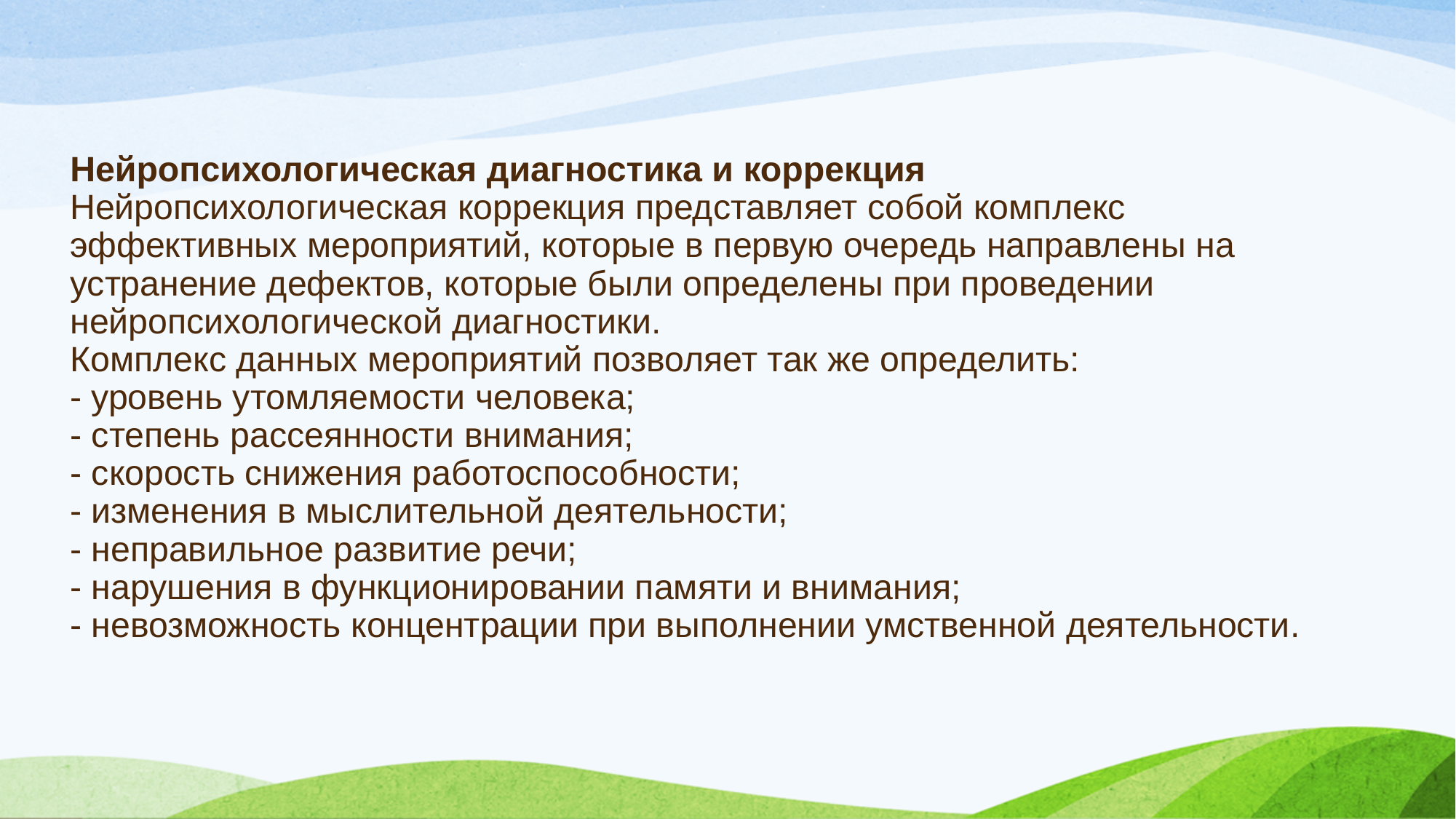

# Нейропсихологическая диагностика и коррекция Нейропсихологическая коррекция представляет собой комплекс эффективных мероприятий, которые в первую очередь направлены на устранение дефектов, которые были определены при проведении нейропсихологической диагностики. Комплекс данных мероприятий позволяет так же определить: - уровень утомляемости человека; - степень рассеянности внимания; - скорость снижения работоспособности; - изменения в мыслительной деятельности; - неправильное развитие речи; - нарушения в функционировании памяти и внимания; - невозможность концентрации при выполнении умственной деятельности.